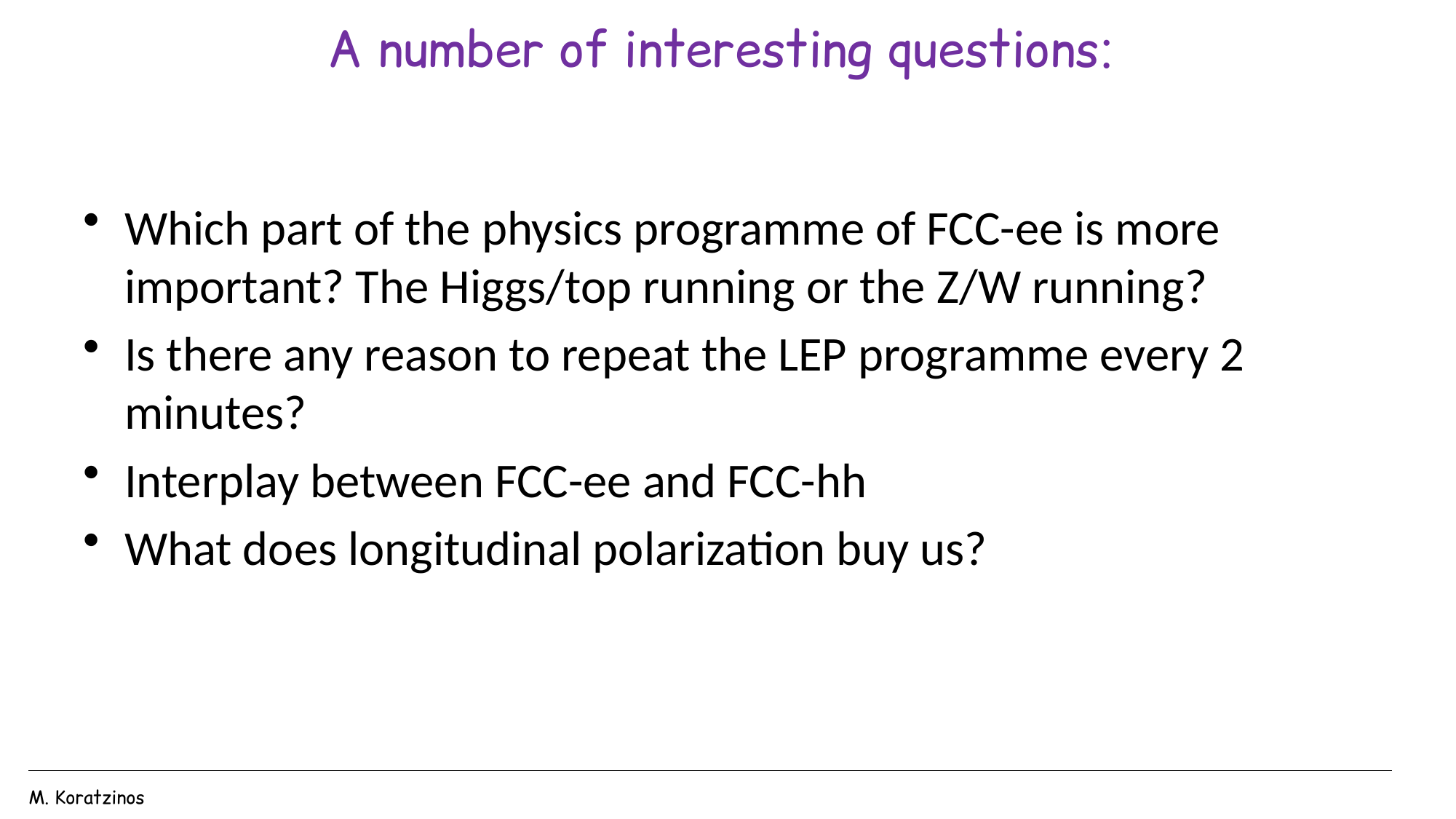

# A number of interesting questions:
Which part of the physics programme of FCC-ee is more important? The Higgs/top running or the Z/W running?
Is there any reason to repeat the LEP programme every 2 minutes?
Interplay between FCC-ee and FCC-hh
What does longitudinal polarization buy us?